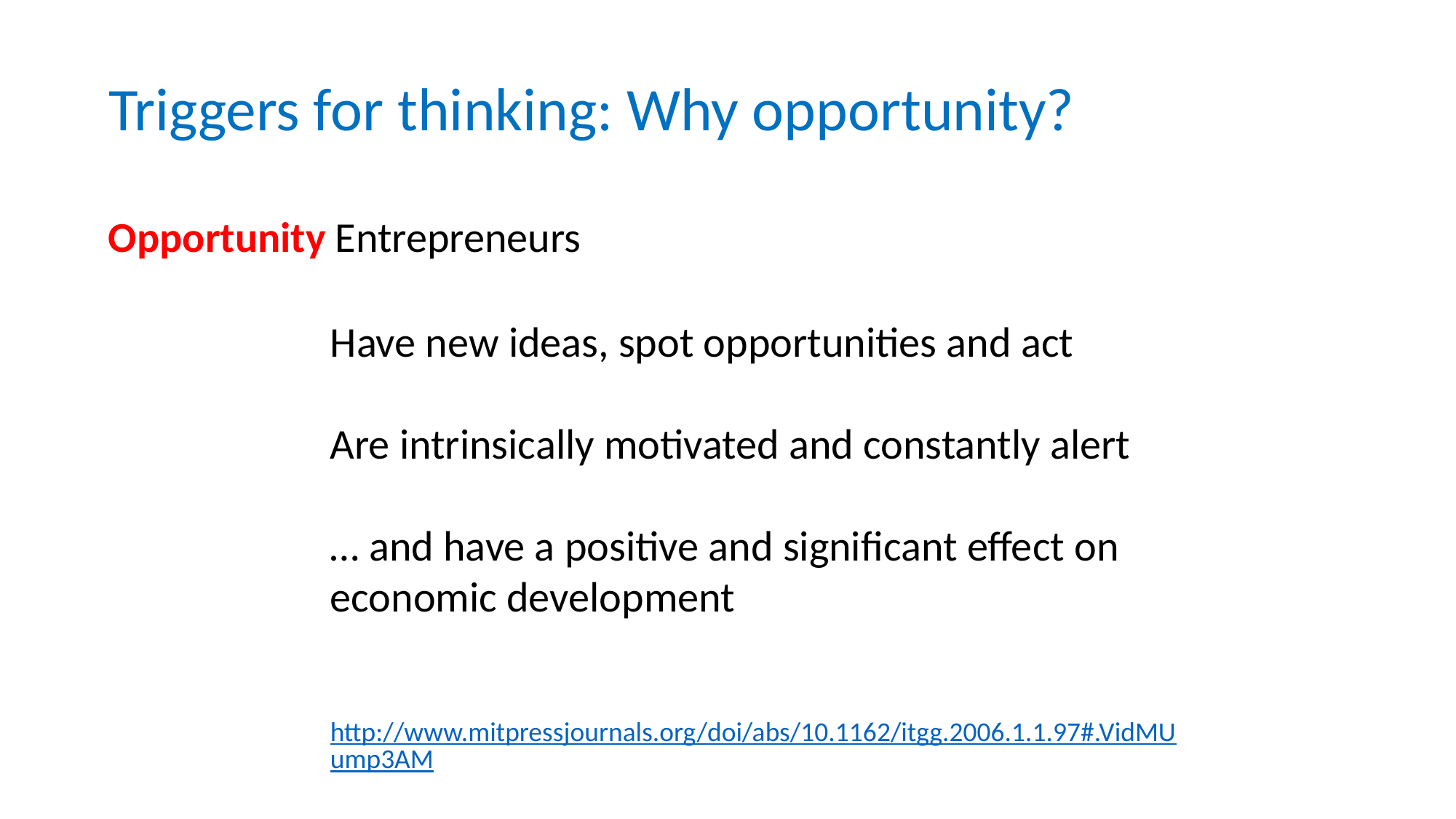

# Triggers for thinking: Why opportunity?
Opportunity Entrepreneurs
Have new ideas, spot opportunities and act

Are intrinsically motivated and constantly alert

… and have a positive and significant effect on economic development

http://www.mitpressjournals.org/doi/abs/10.1162/itgg.2006.1.1.97#.VidMUump3AM